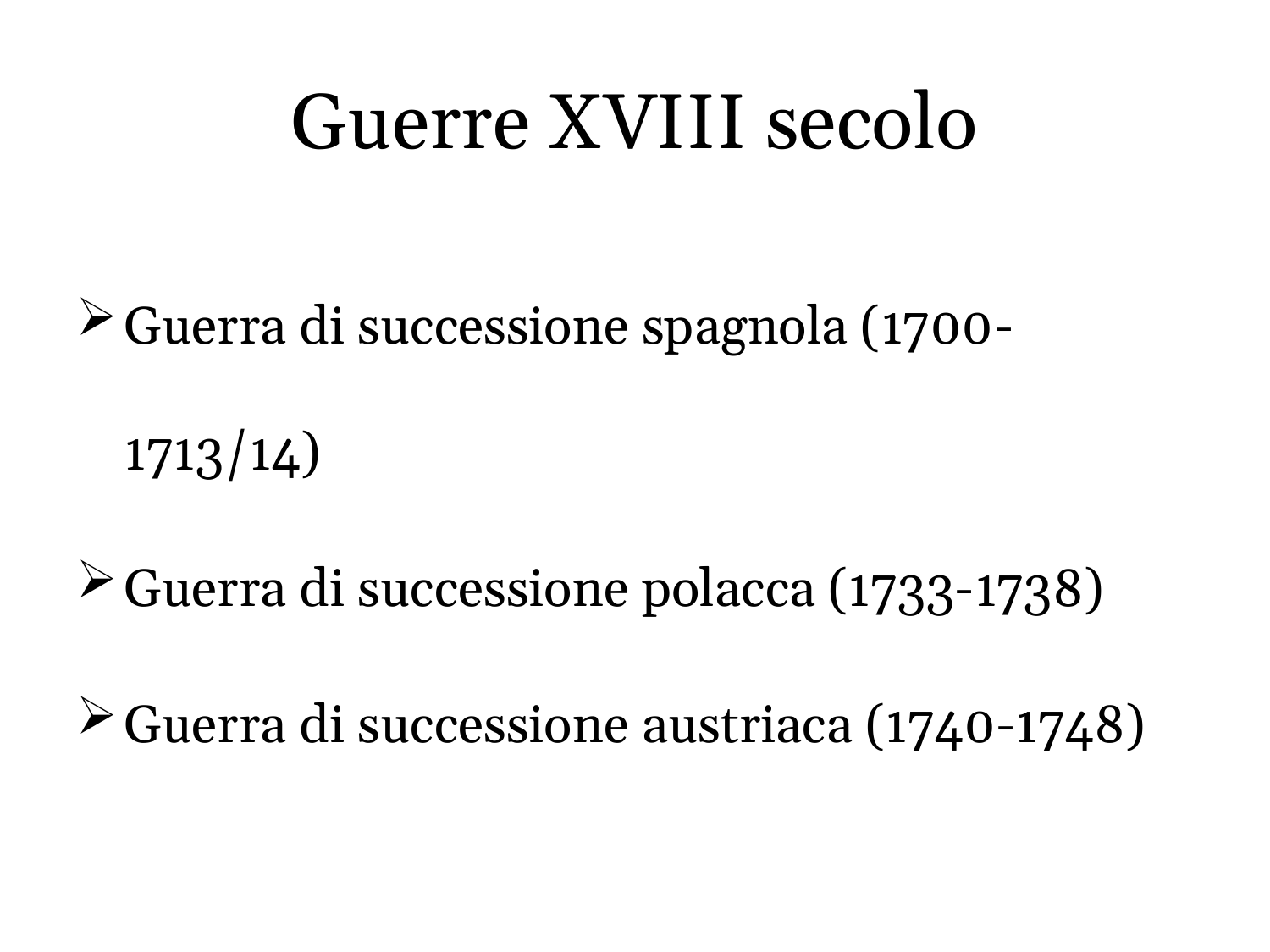

# Guerre XVIII secolo
Guerra di successione spagnola (1700-1713/14)
Guerra di successione polacca (1733-1738)
Guerra di successione austriaca (1740-1748)